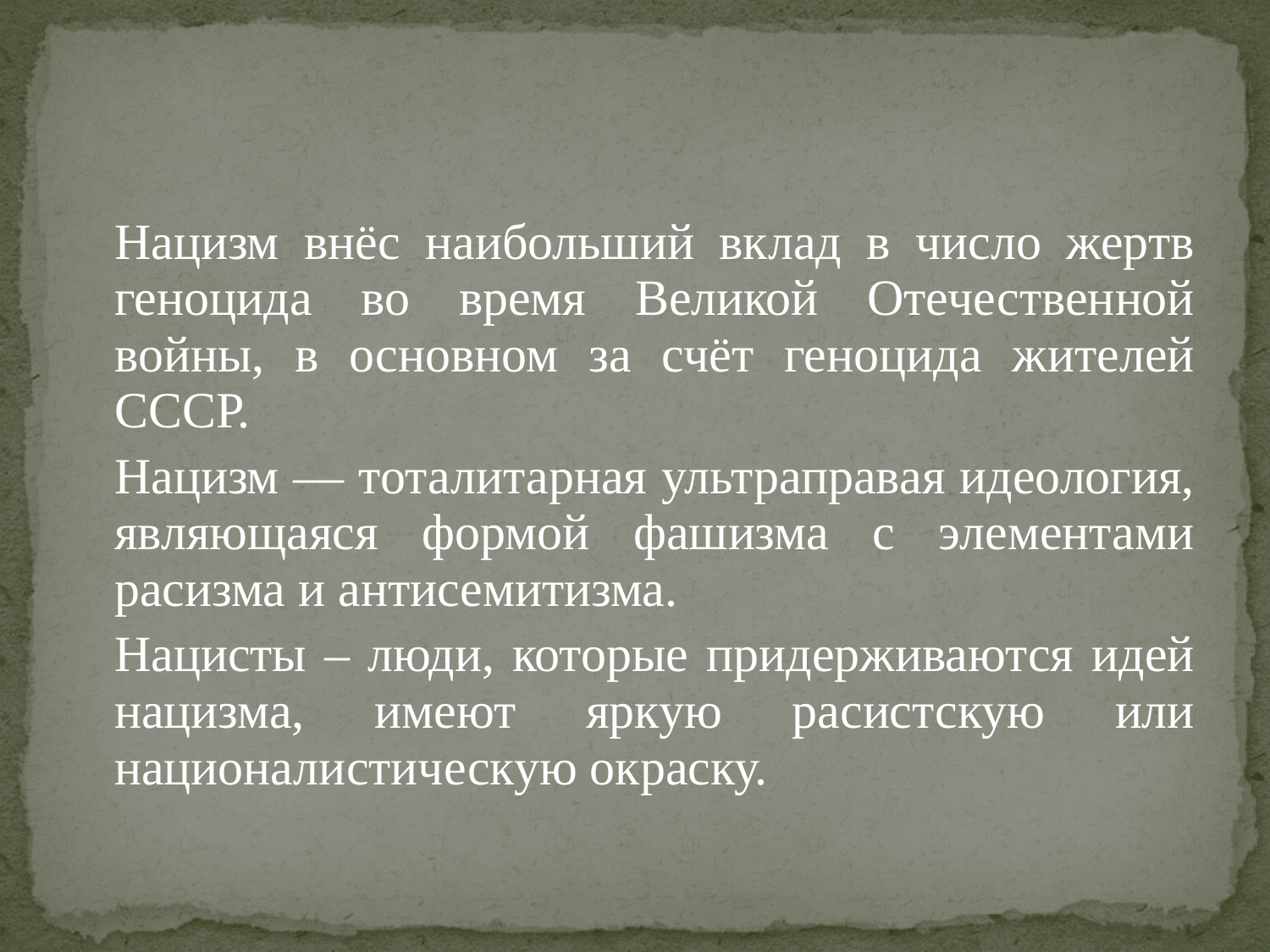

Нацизм внёс наибольший вклад в число жертв геноцида во время Великой Отечественной войны, в основном за счёт геноцида жителей СССР.
	Нацизм — тоталитарная ультраправая идеология, являющаяся формой фашизма с элементами расизма и антисемитизма.
	Нацисты – люди, которые придерживаются идей нацизма, имеют яркую расистскую или националистическую окраску.